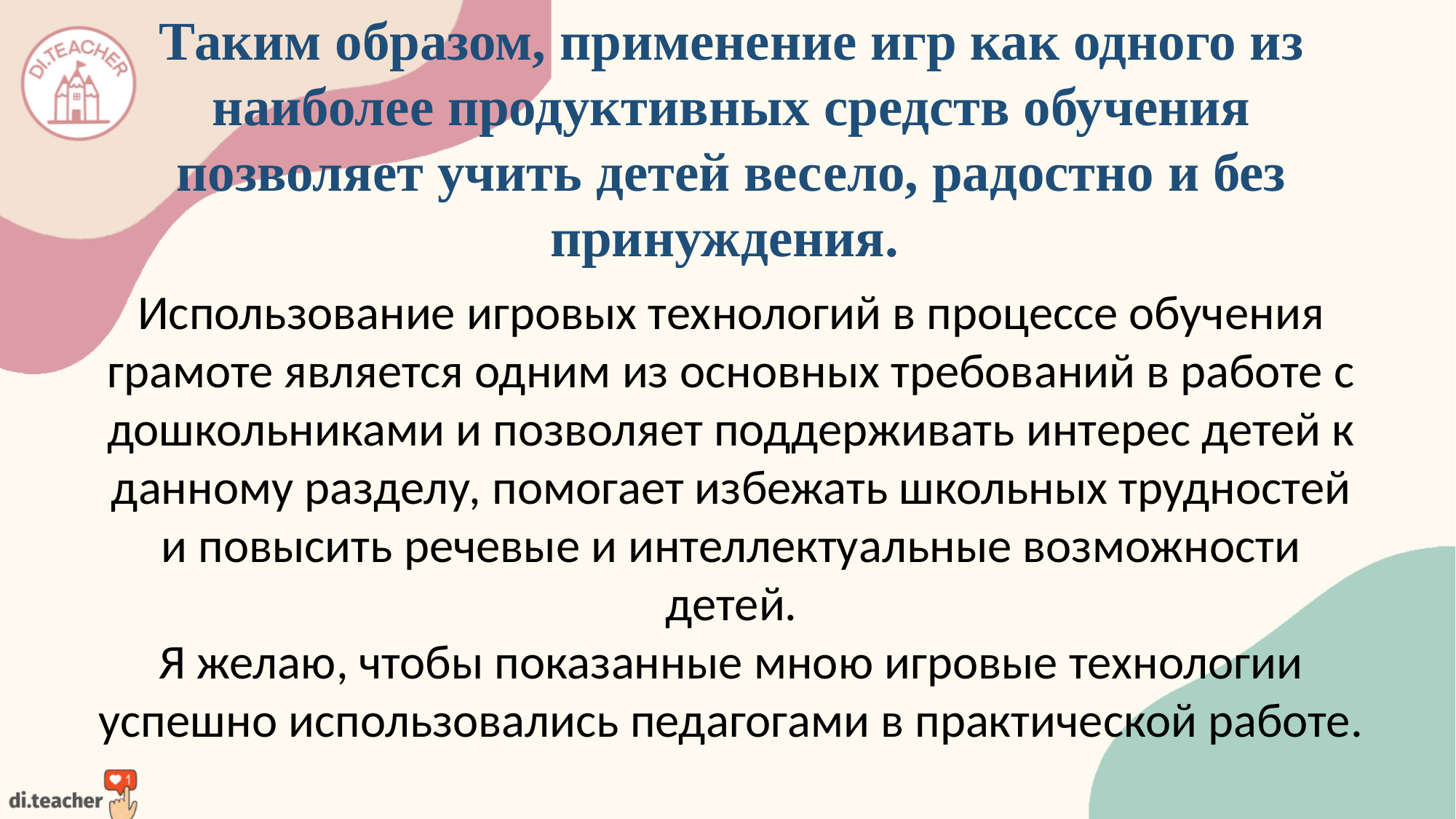

Таким образом, применение игр как одного из наиболее продуктивных средств обучения позволяет учить детей весело, радостно и без принуждения.
Использование игровых технологий в процессе обучения грамоте является одним из основных требований в работе с дошкольниками и позволяет поддерживать интерес детей к данному разделу, помогает избежать школьных трудностей и повысить речевые и интеллектуальные возможности детей.
Я желаю, чтобы показанные мною игровые технологии успешно использовались педагогами в практической работе.